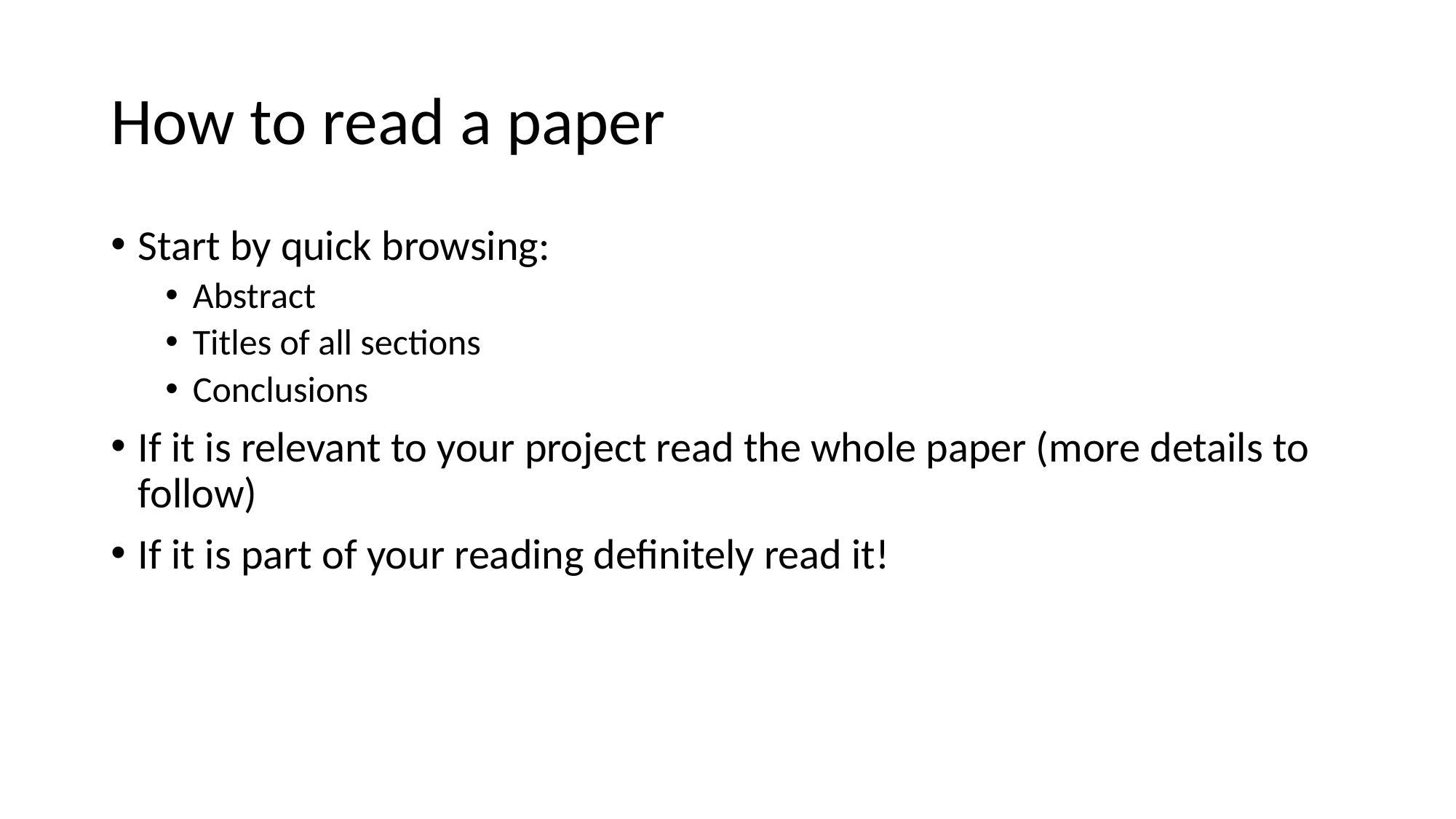

# How to read a paper
Start by quick browsing:
Abstract
Titles of all sections
Conclusions
If it is relevant to your project read the whole paper (more details to follow)
If it is part of your reading definitely read it!